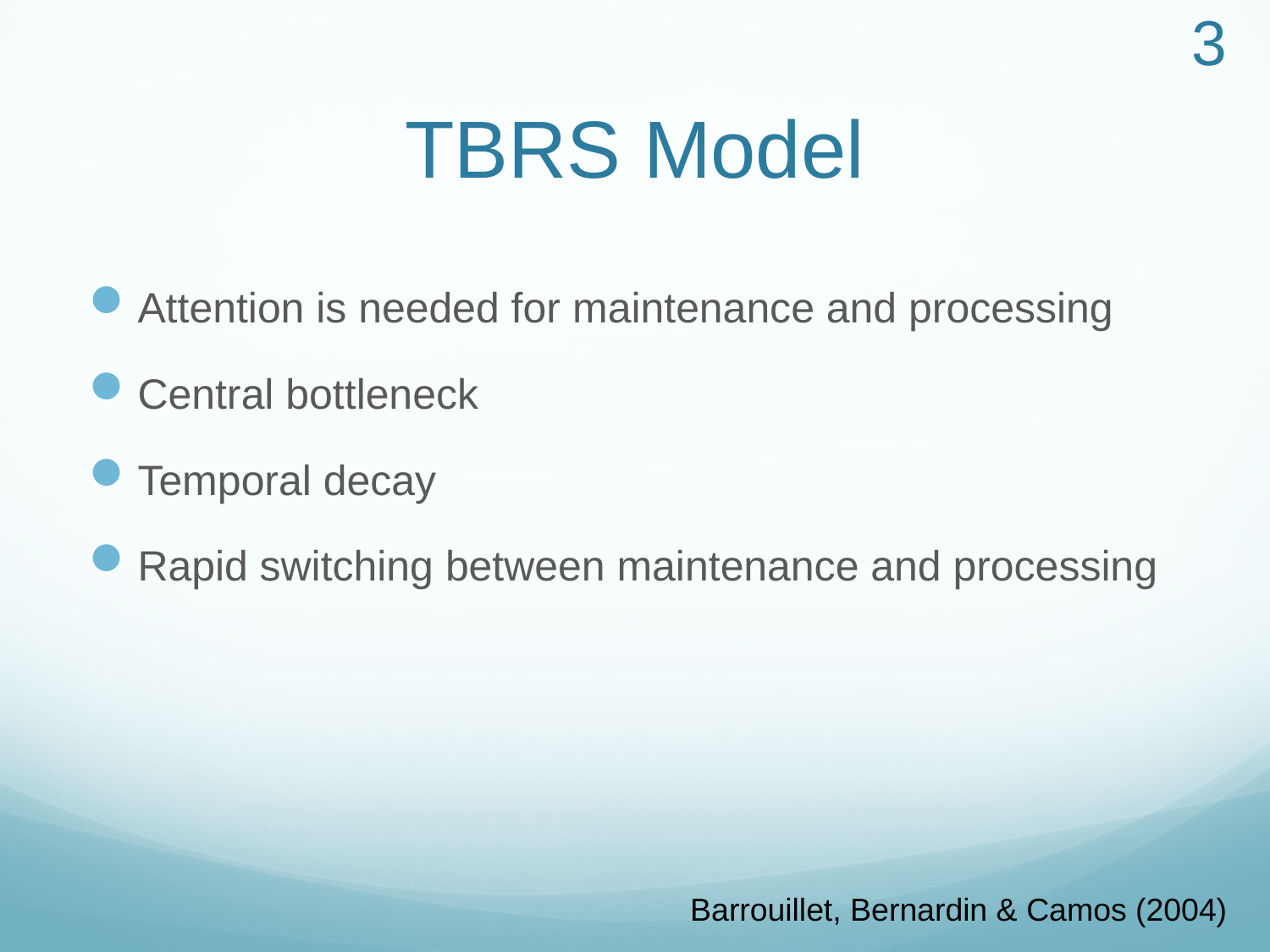

# TBRS Model
3

Attention is needed for maintenance and processing
Central bottleneck
Temporal decay
Rapid switching between maintenance and processing

Barrouillet, Bernardin & Camos (2004)